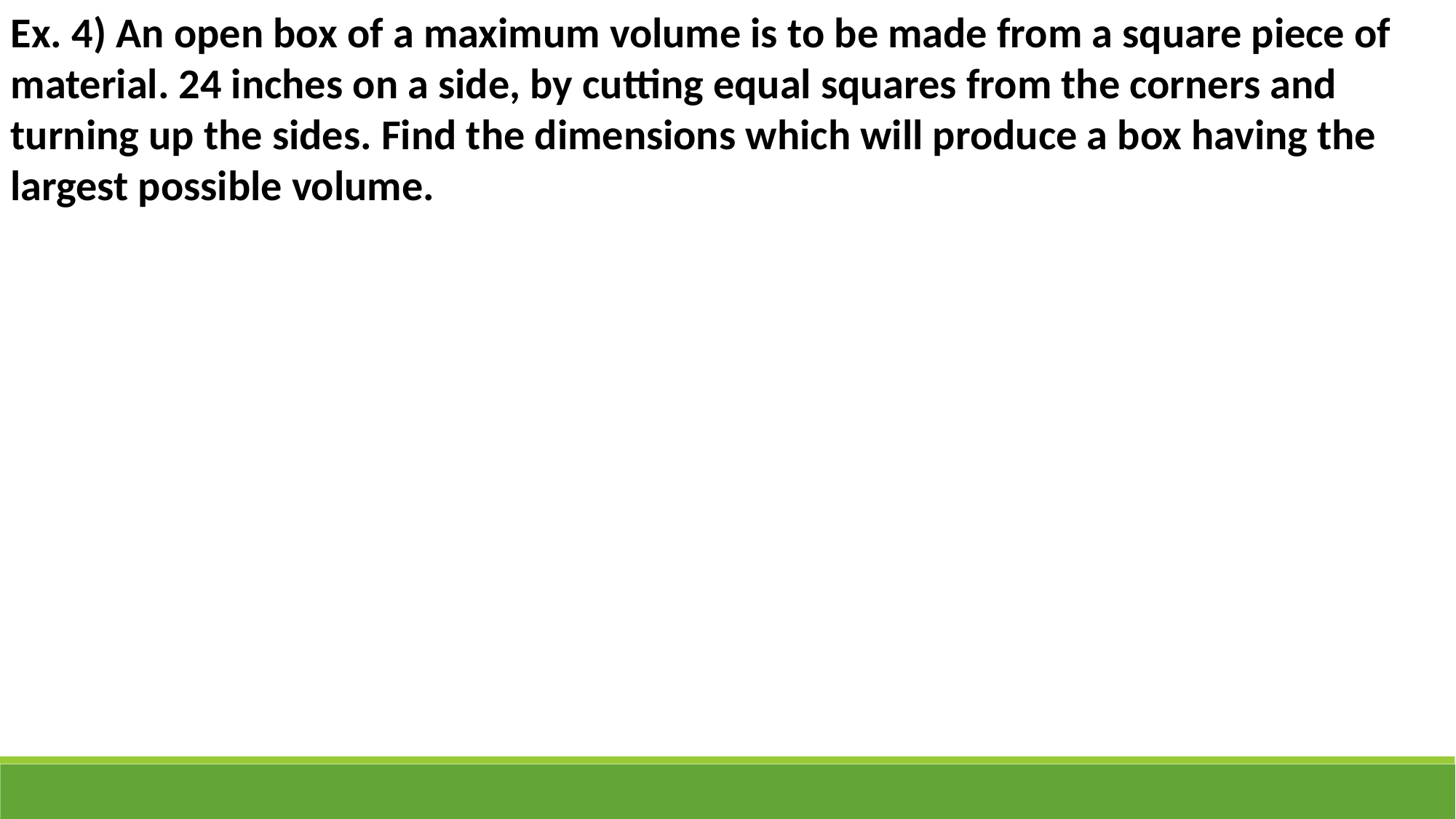

Ex. 4) An open box of a maximum volume is to be made from a square piece of material. 24 inches on a side, by cutting equal squares from the corners and turning up the sides. Find the dimensions which will produce a box having the largest possible volume.